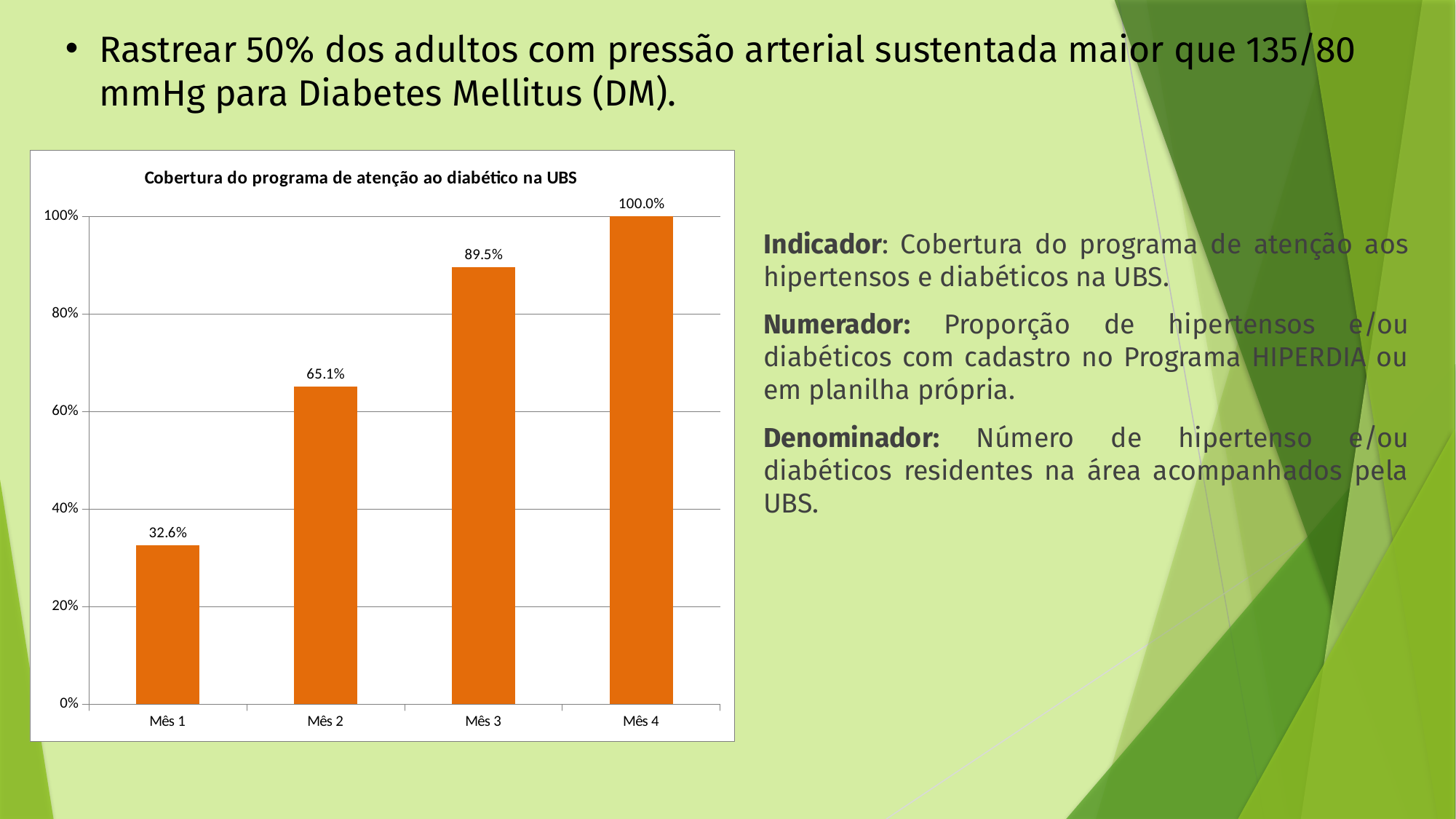

Rastrear 50% dos adultos com pressão arterial sustentada maior que 135/80 mmHg para Diabetes Mellitus (DM).

### Chart:

| Category | Cobertura do programa de atenção ao diabético na UBS |
|---|---|
| Mês 1 | 0.3255813953488375 |
| Mês 2 | 0.6511627906976747 |
| Mês 3 | 0.8953488372093028 |
| Mês 4 | 1.0 |
Indicador: Cobertura do programa de atenção aos hipertensos e diabéticos na UBS.
Numerador: Proporção de hipertensos e/ou diabéticos com cadastro no Programa HIPERDIA ou em planilha própria.
Denominador: Número de hipertenso e/ou diabéticos residentes na área acompanhados pela UBS.